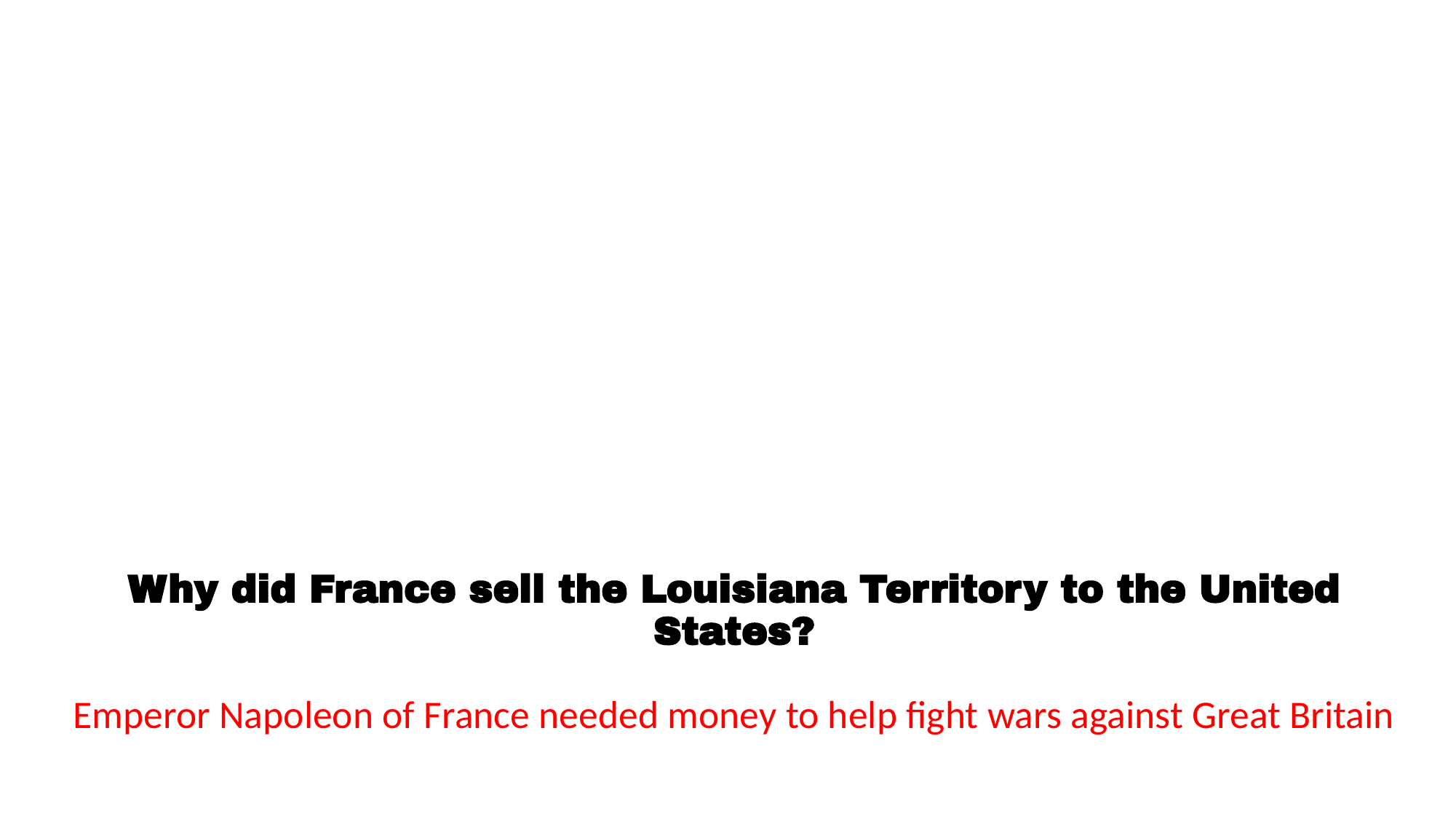

# Why did France sell the Louisiana Territory to the United States? Emperor Napoleon of France needed money to help fight wars against Great Britain